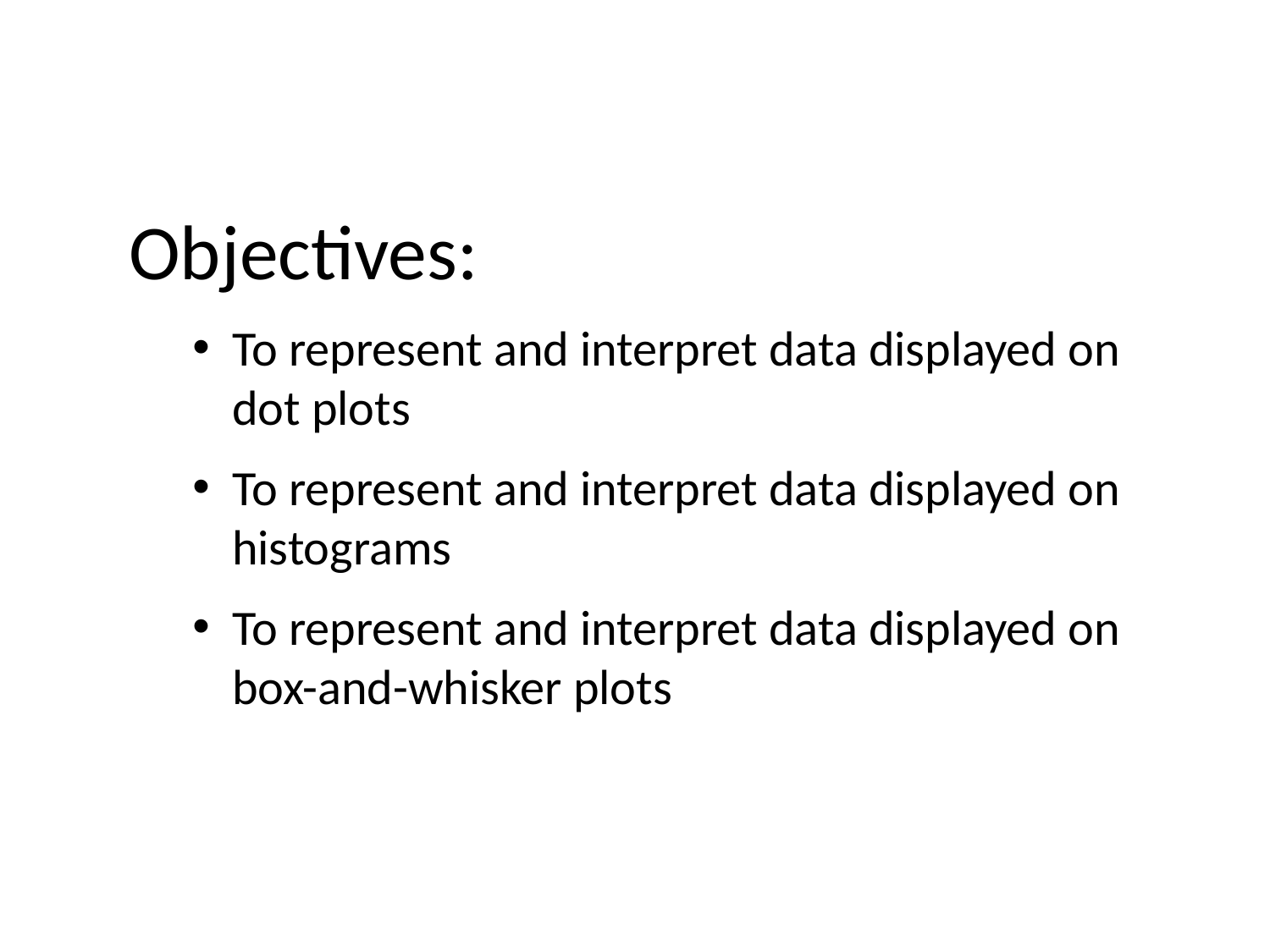

Objectives:
To represent and interpret data displayed on dot plots
To represent and interpret data displayed on histograms
To represent and interpret data displayed on
box-and-whisker plots